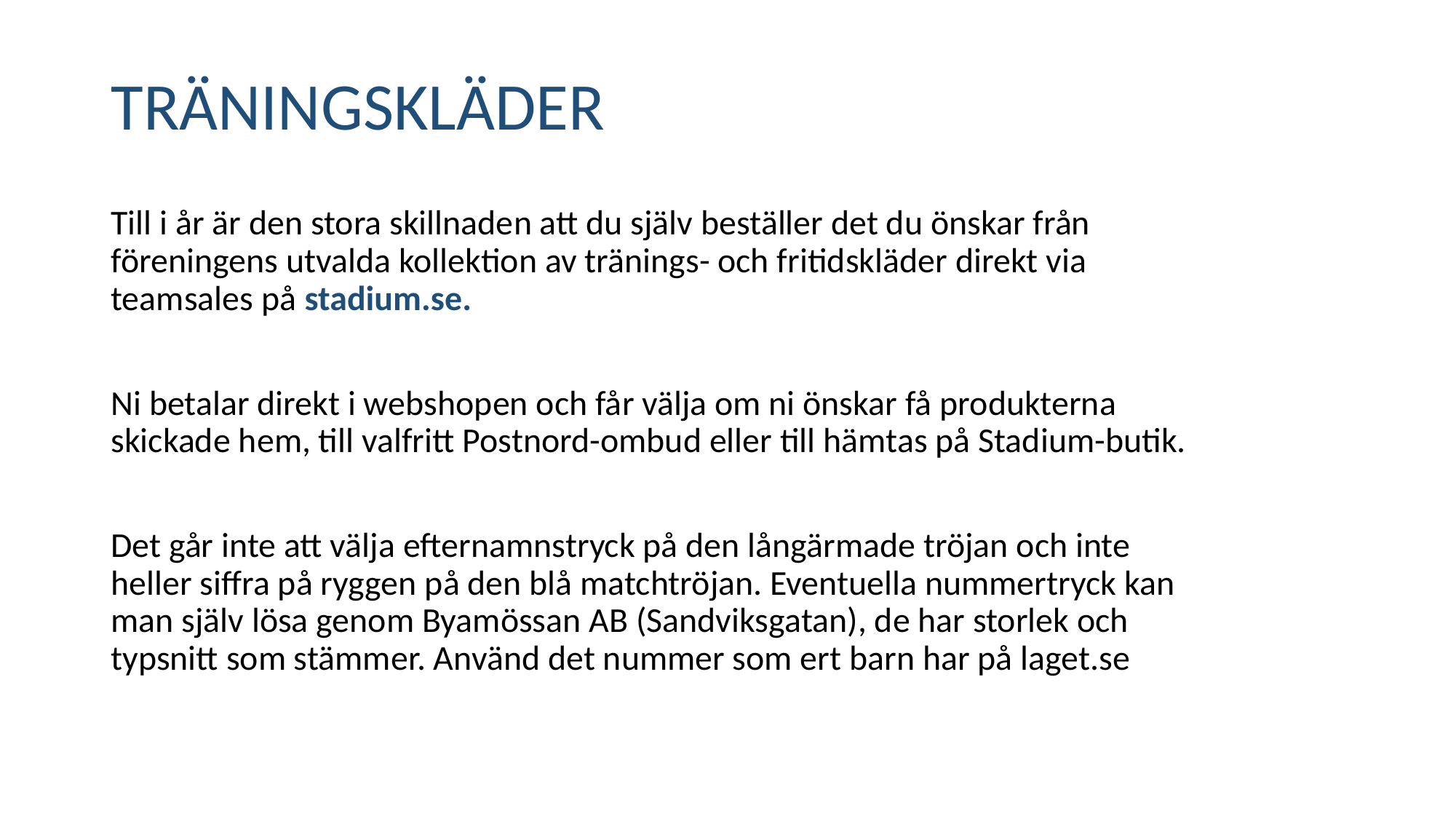

# TRÄNINGSKLÄDER
Till i år är den stora skillnaden att du själv beställer det du önskar från föreningens utvalda kollektion av tränings- och fritidskläder direkt via teamsales på stadium.se.

Ni betalar direkt i webshopen och får välja om ni önskar få produkterna skickade hem, till valfritt Postnord-ombud eller till hämtas på Stadium-butik.

Det går inte att välja efternamnstryck på den långärmade tröjan och inte heller siffra på ryggen på den blå matchtröjan. Eventuella nummertryck kan man själv lösa genom Byamössan AB (Sandviksgatan), de har storlek och typsnitt som stämmer. Använd det nummer som ert barn har på laget.se